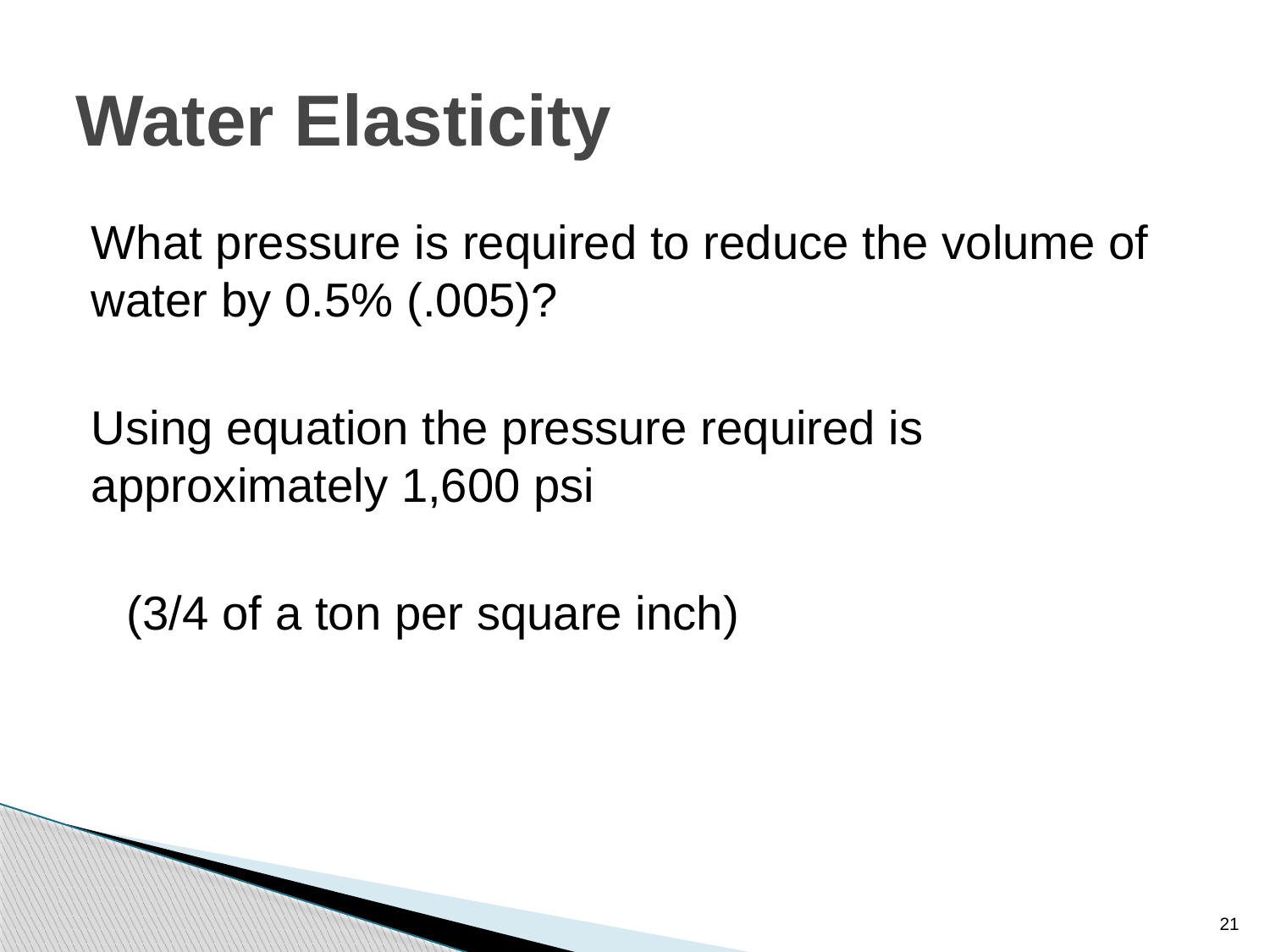

# Water Elasticity
What pressure is required to reduce the volume of water by 0.5% (.005)?

Using equation the pressure required is  approximately 1,600 psi

	(3/4 of a ton per square inch)

21